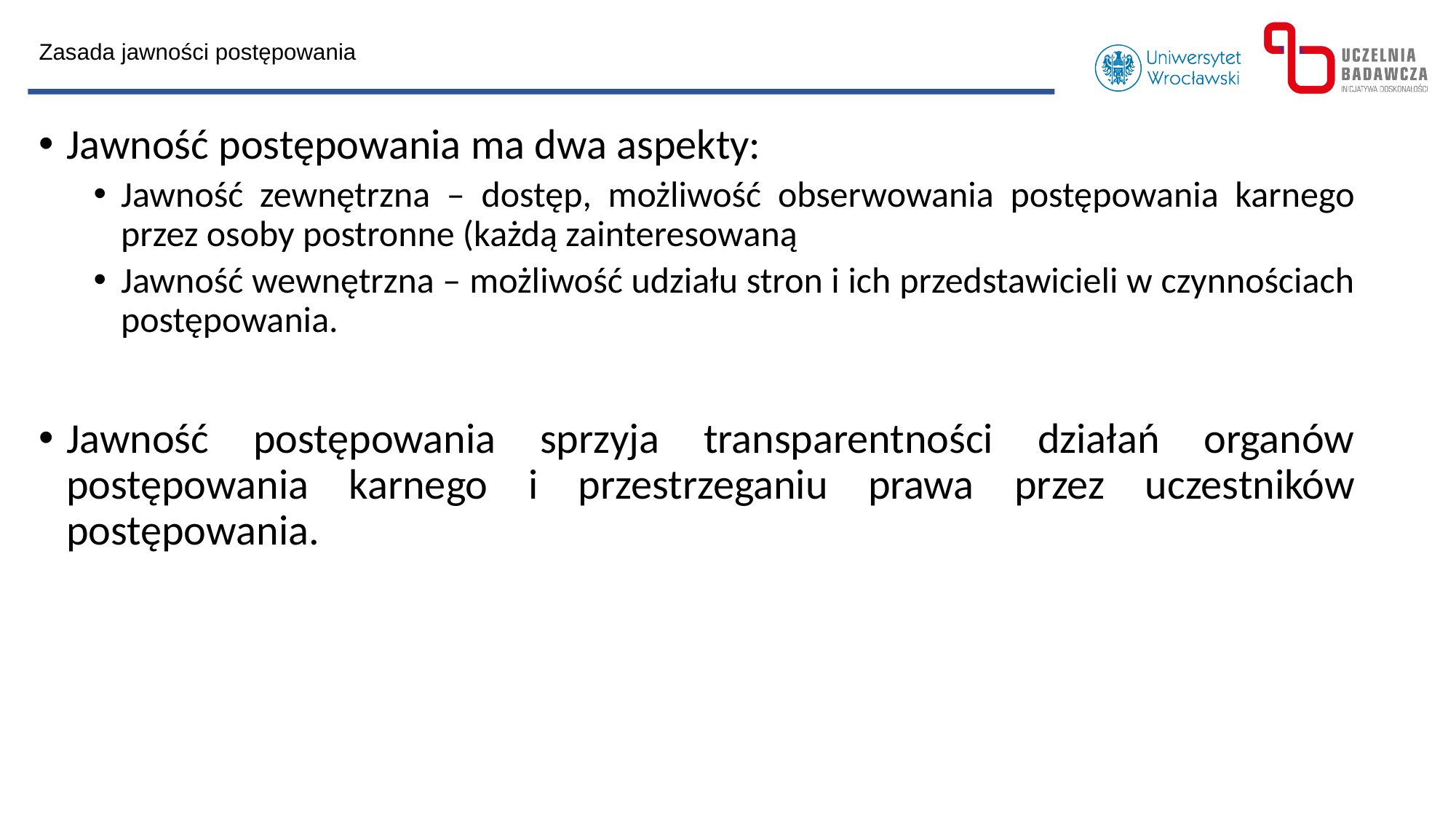

Zasada jawności postępowania
Jawność postępowania ma dwa aspekty:
Jawność zewnętrzna – dostęp, możliwość obserwowania postępowania karnego przez osoby postronne (każdą zainteresowaną
Jawność wewnętrzna – możliwość udziału stron i ich przedstawicieli w czynnościach postępowania.

Jawność postępowania sprzyja transparentności działań organów postępowania karnego i przestrzeganiu prawa przez uczestników postępowania.